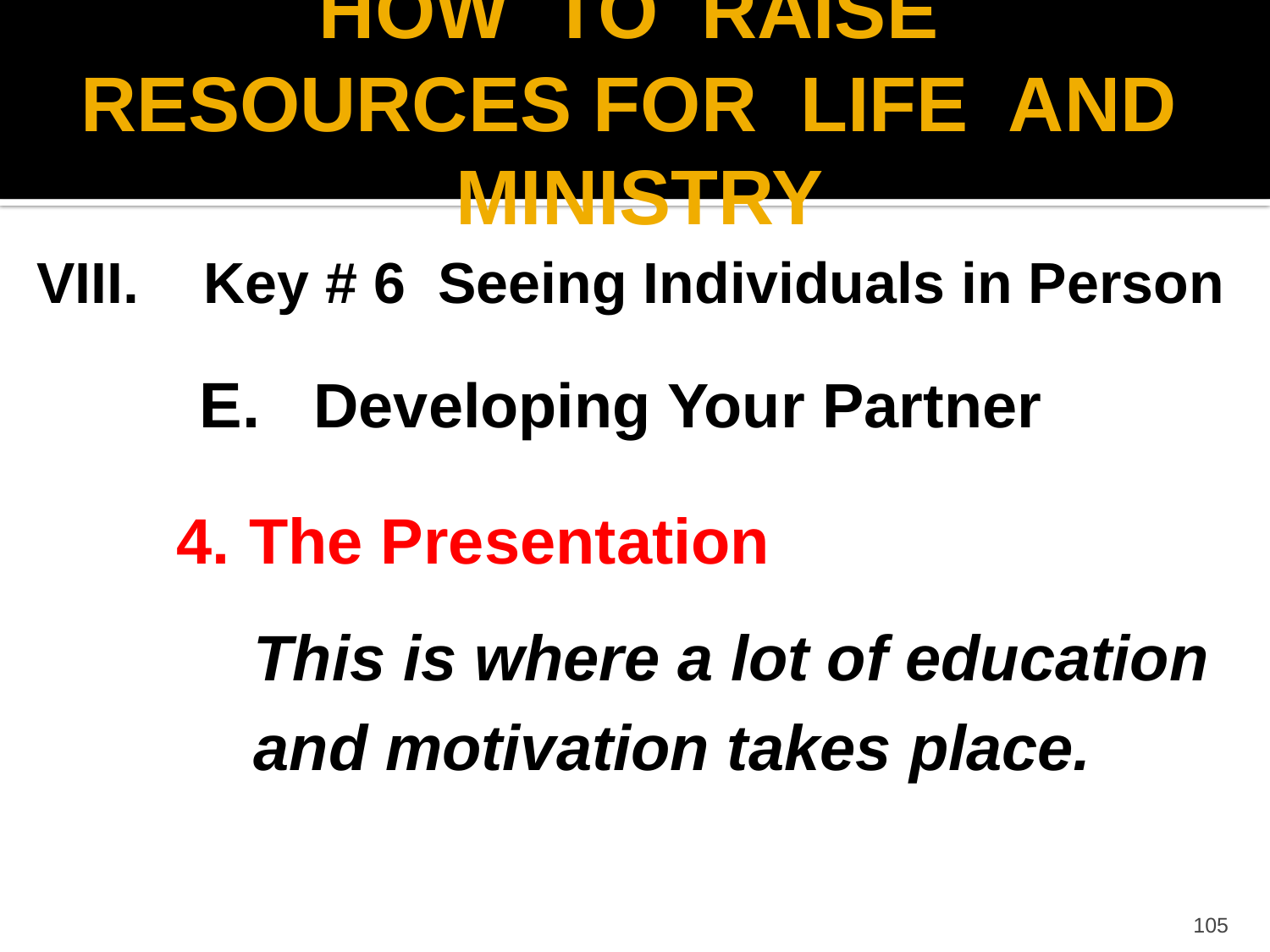

# HOW  TO  RAISE  RESOURCES FOR  LIFE  AND  MINISTRY
VIII.    Key # 6  Seeing Individuals in Person

	 E.   Developing Your Partner

		   4.	The Presentation

	     This is where a lot of education
	     and motivation takes place.

105